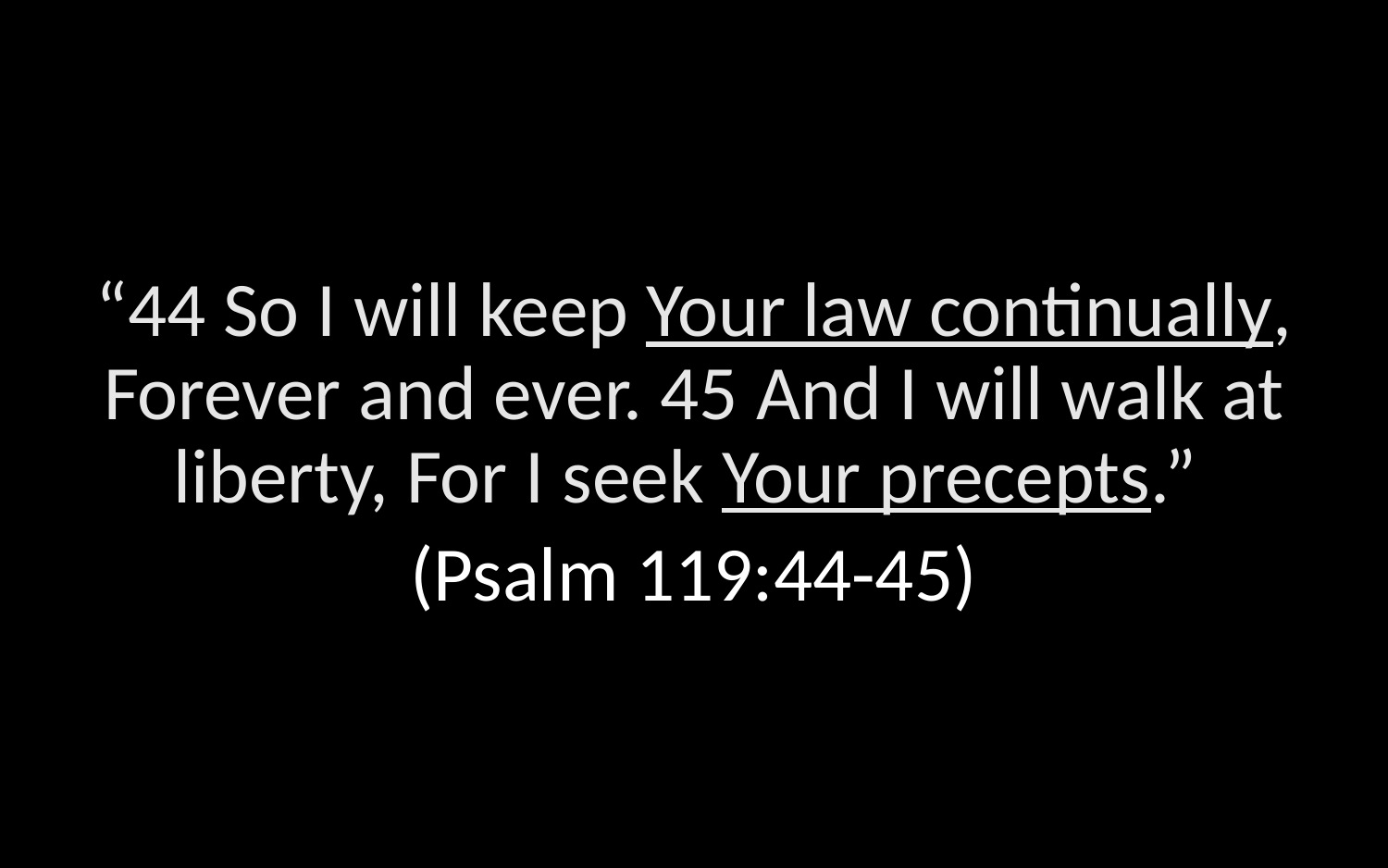

“44 So I will keep Your law continually, Forever and ever. 45 And I will walk at liberty, For I seek Your precepts.”
(Psalm 119:44-45)